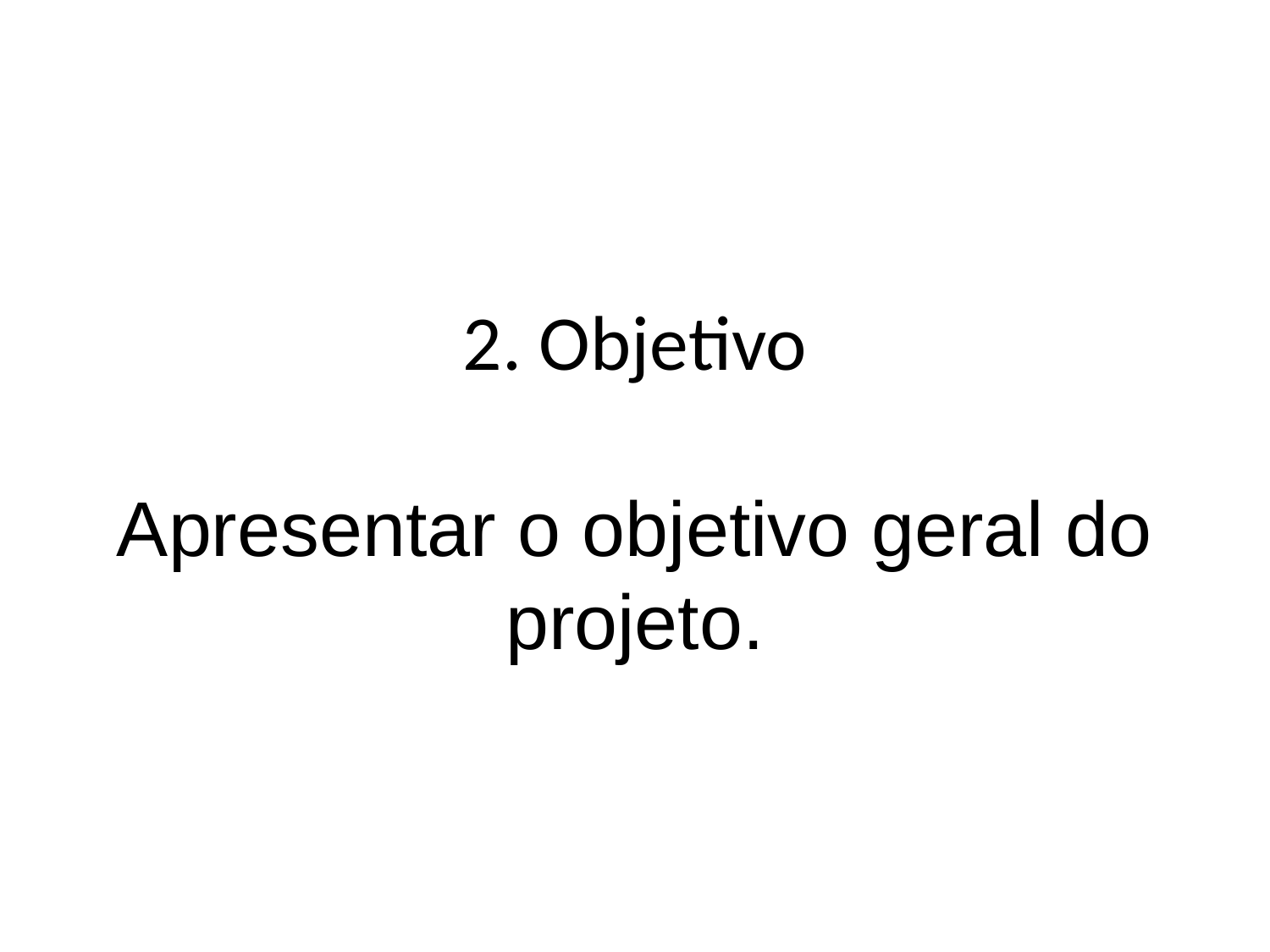

# 2. Objetivo Apresentar o objetivo geral do projeto.